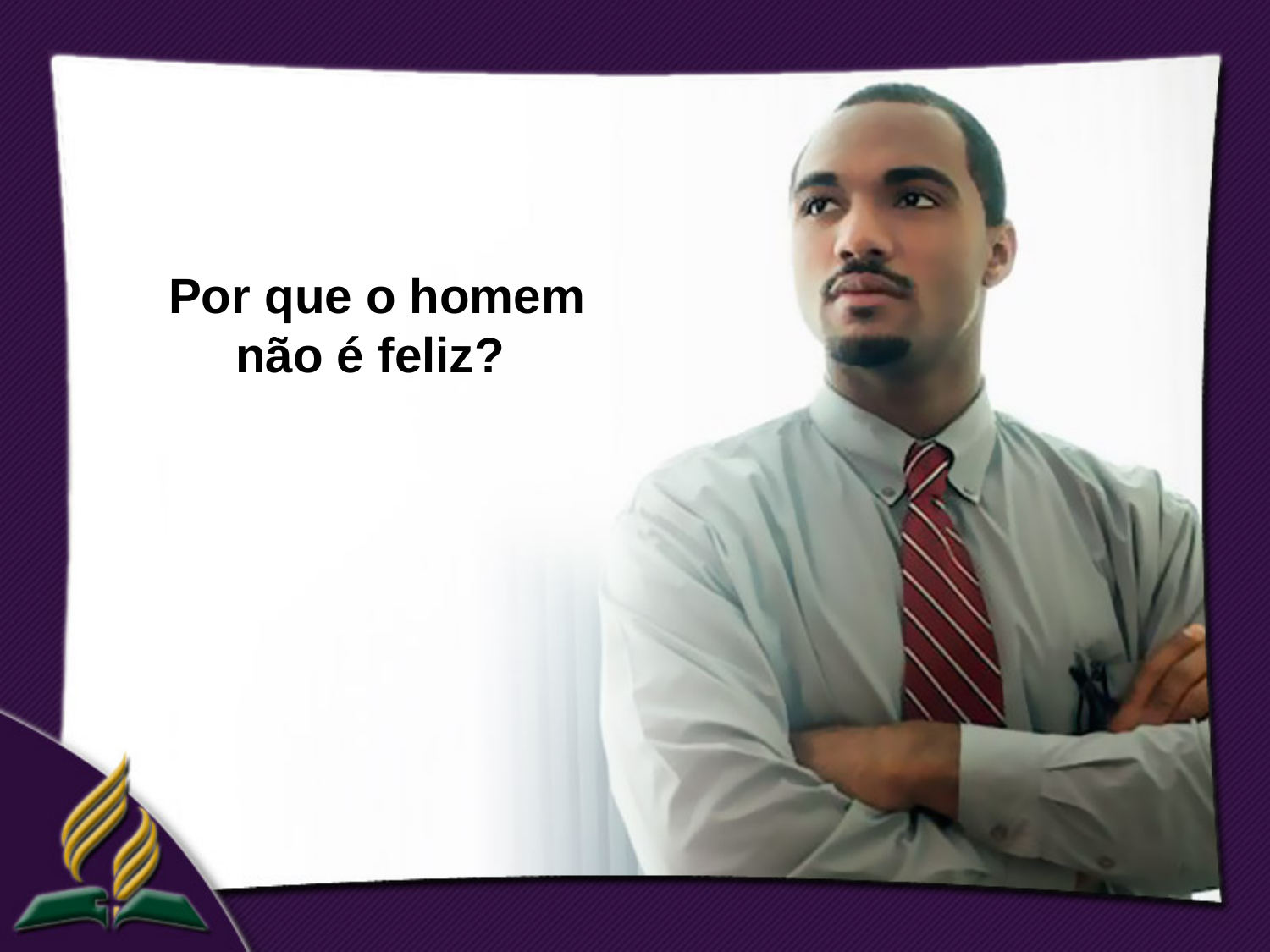

Por que o homem não é feliz?